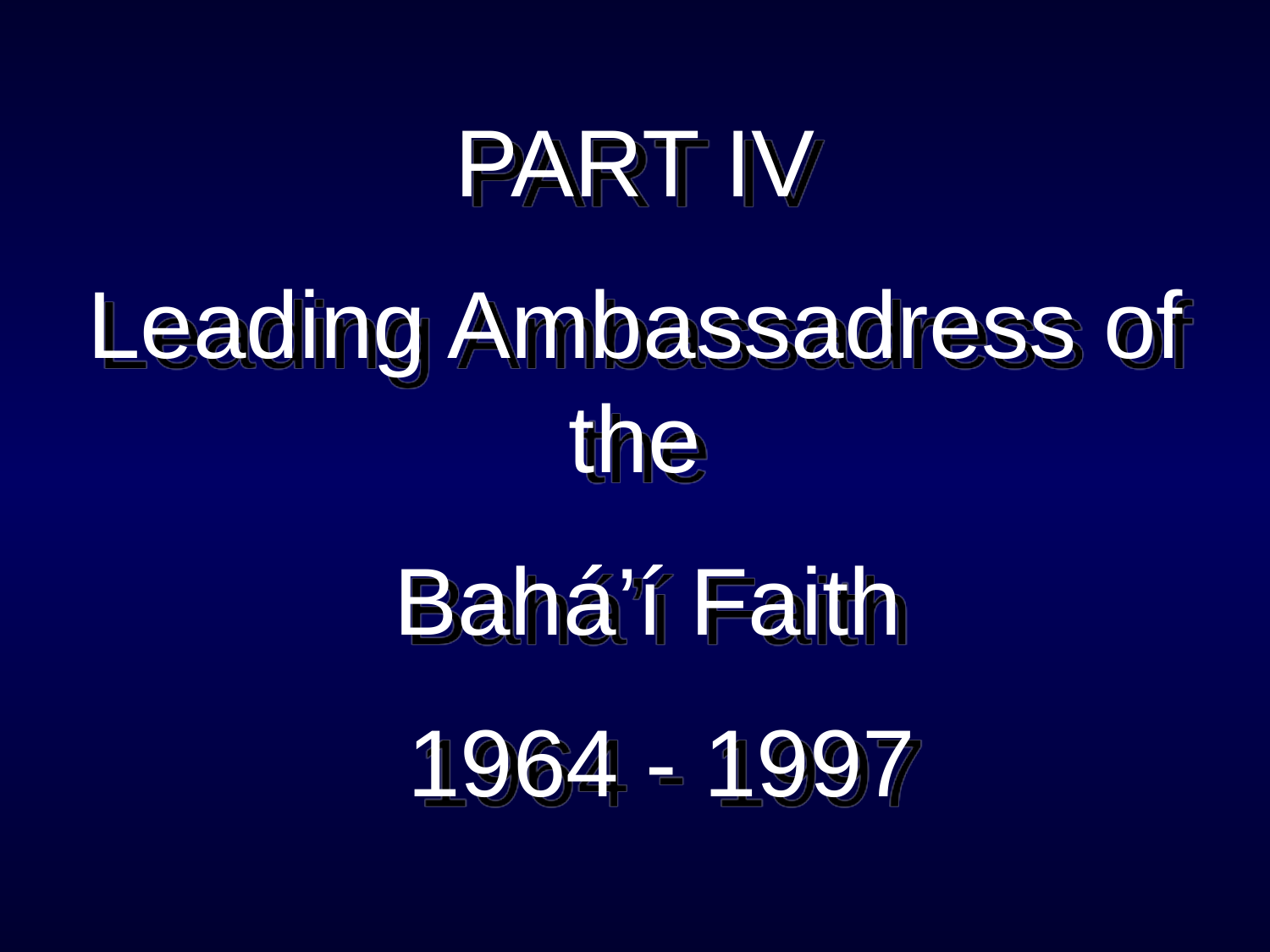

PART IV
Leading Ambassadress of the
 Bahá’í Faith
  1964 - 1997